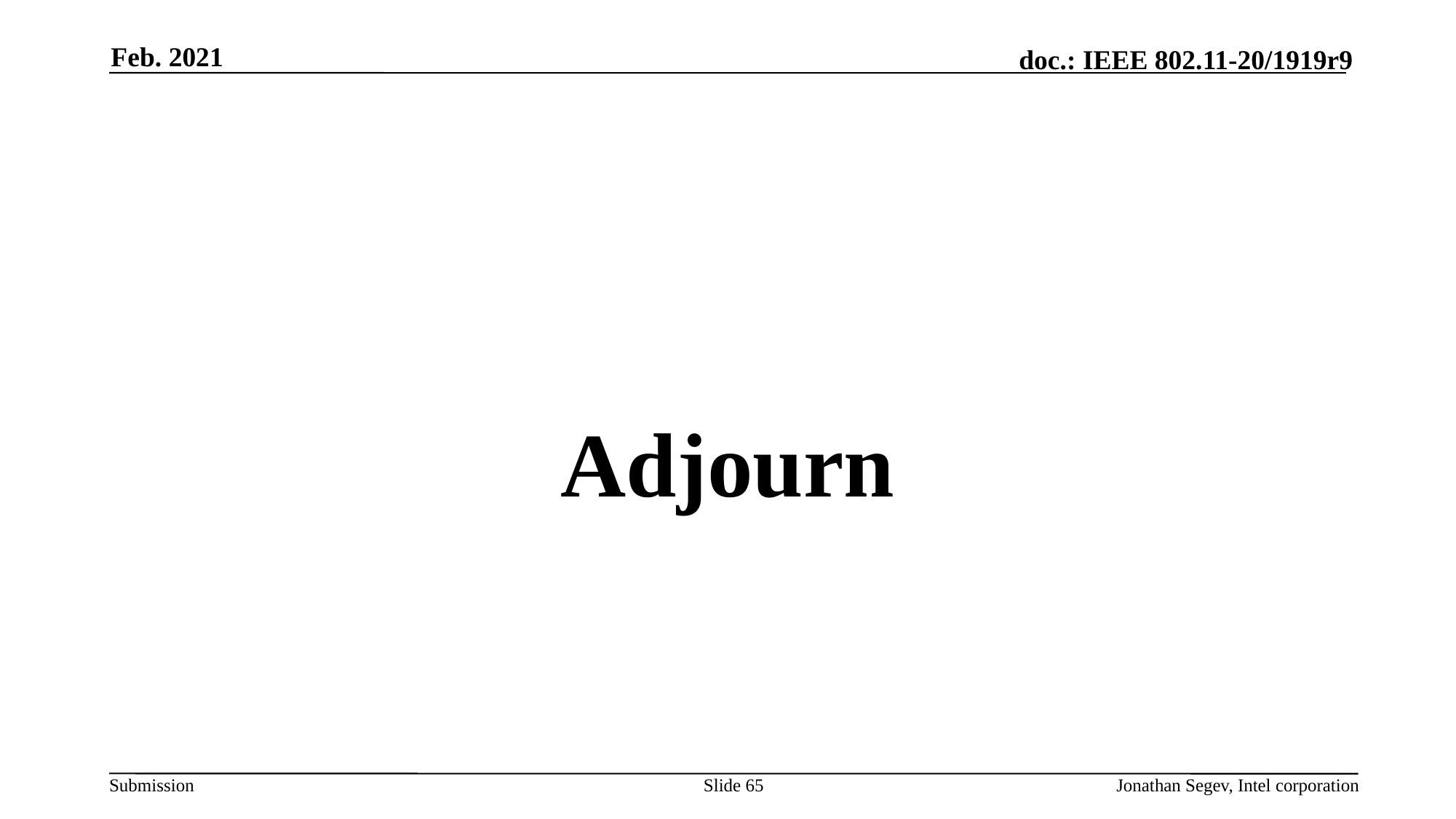

Feb. 2021
#

Adjourn
Slide 65
Jonathan Segev, Intel corporation